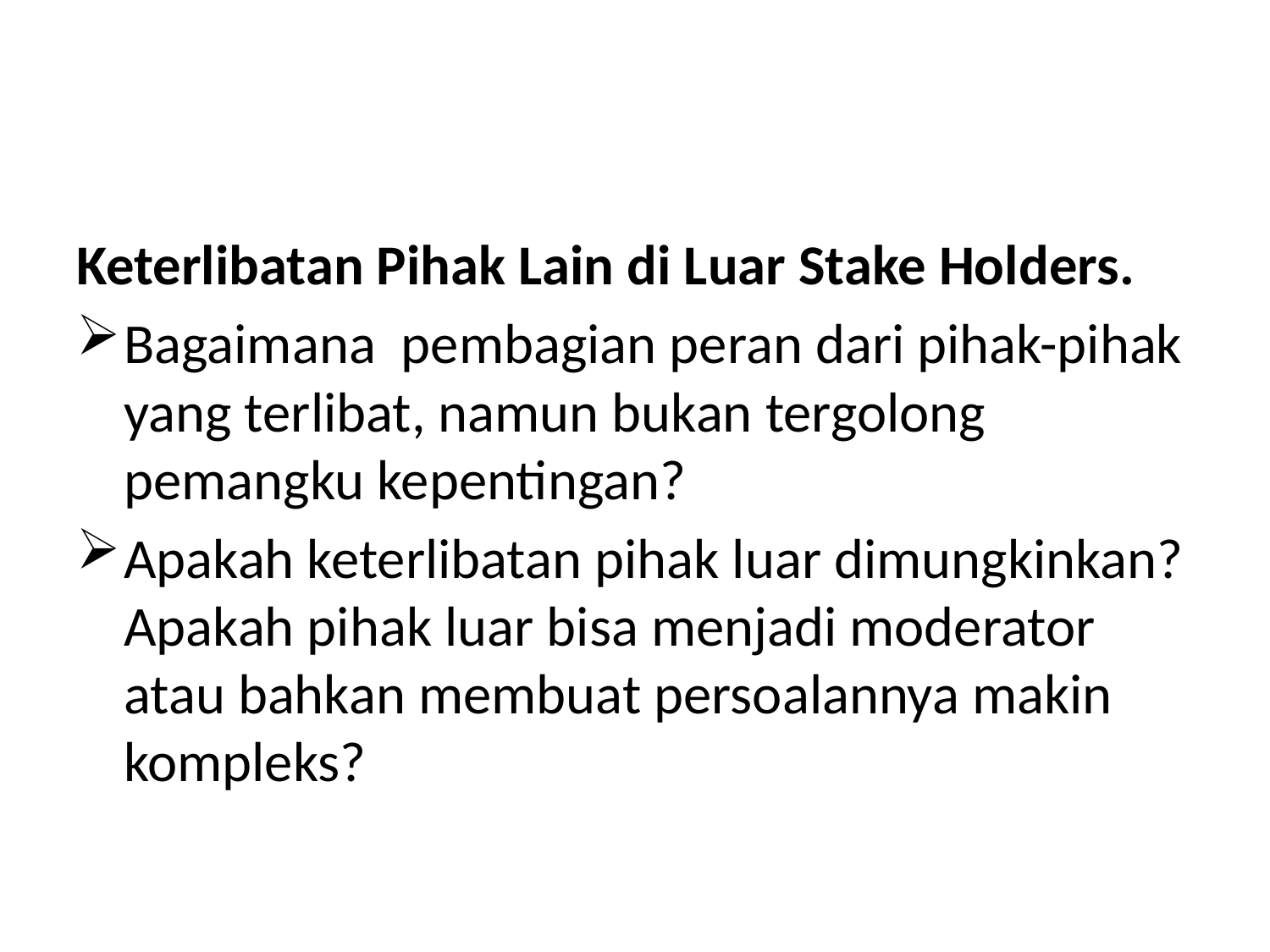

#
Keterlibatan Pihak Lain di Luar Stake Holders.
Bagaimana  pembagian peran dari pihak-pihak yang terlibat, namun bukan tergolong pemangku kepentingan?
Apakah keterlibatan pihak luar dimungkinkan?Apakah pihak luar bisa menjadi moderator atau bahkan membuat persoalannya makin kompleks?